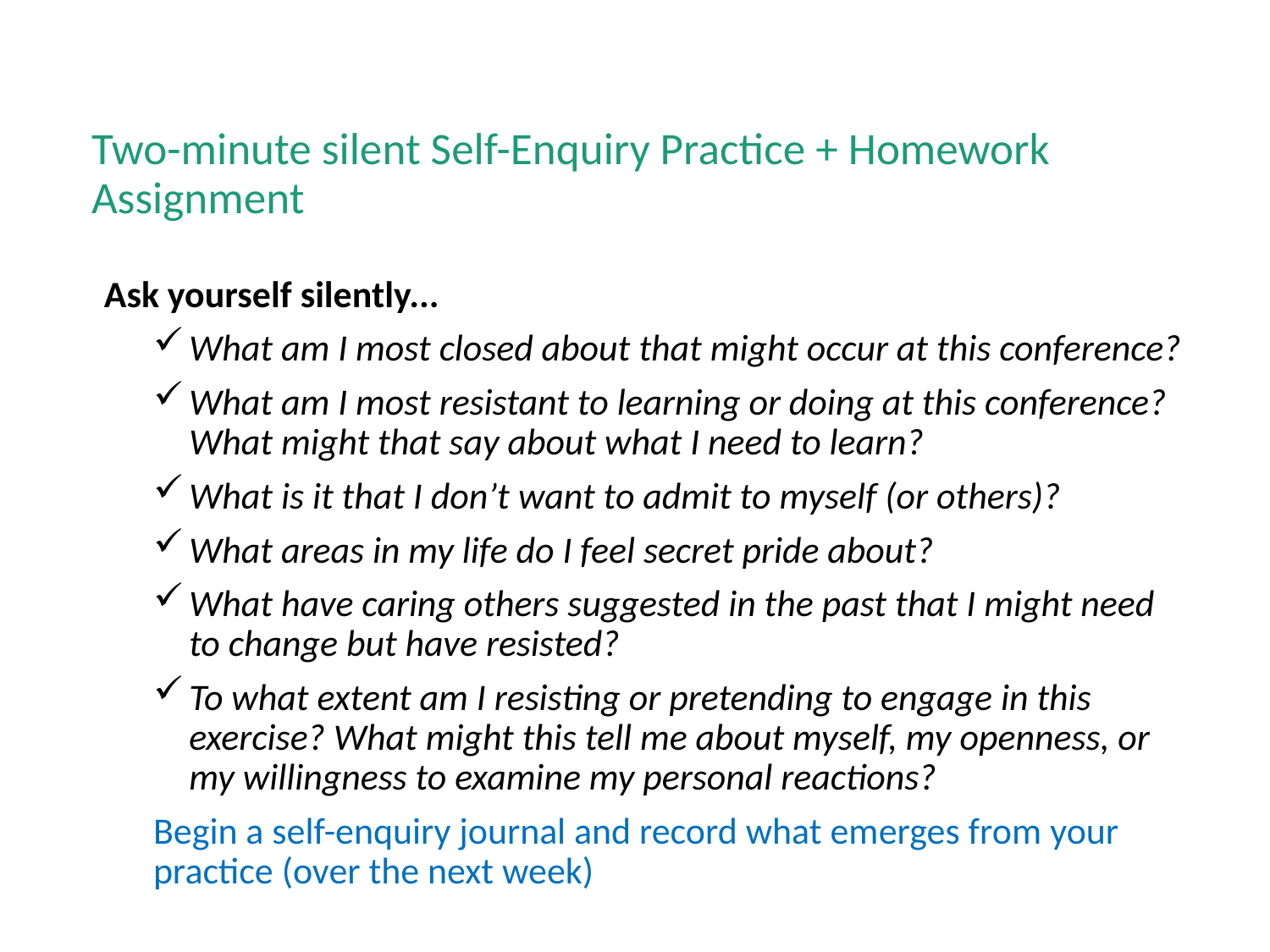

# Two-minute silent Self-Enquiry Practice + Homework Assignment
Ask yourself silently...
What am I most closed about that might occur at this conference?
What am I most resistant to learning or doing at this conference? What might that say about what I need to learn?
What is it that I don’t want to admit to myself (or others)?
What areas in my life do I feel secret pride about?
What have caring others suggested in the past that I might need to change but have resisted?
To what extent am I resisting or pretending to engage in this exercise? What might this tell me about myself, my openness, or my willingness to examine my personal reactions?
Begin a self-enquiry journal and record what emerges from your practice (over the next week)